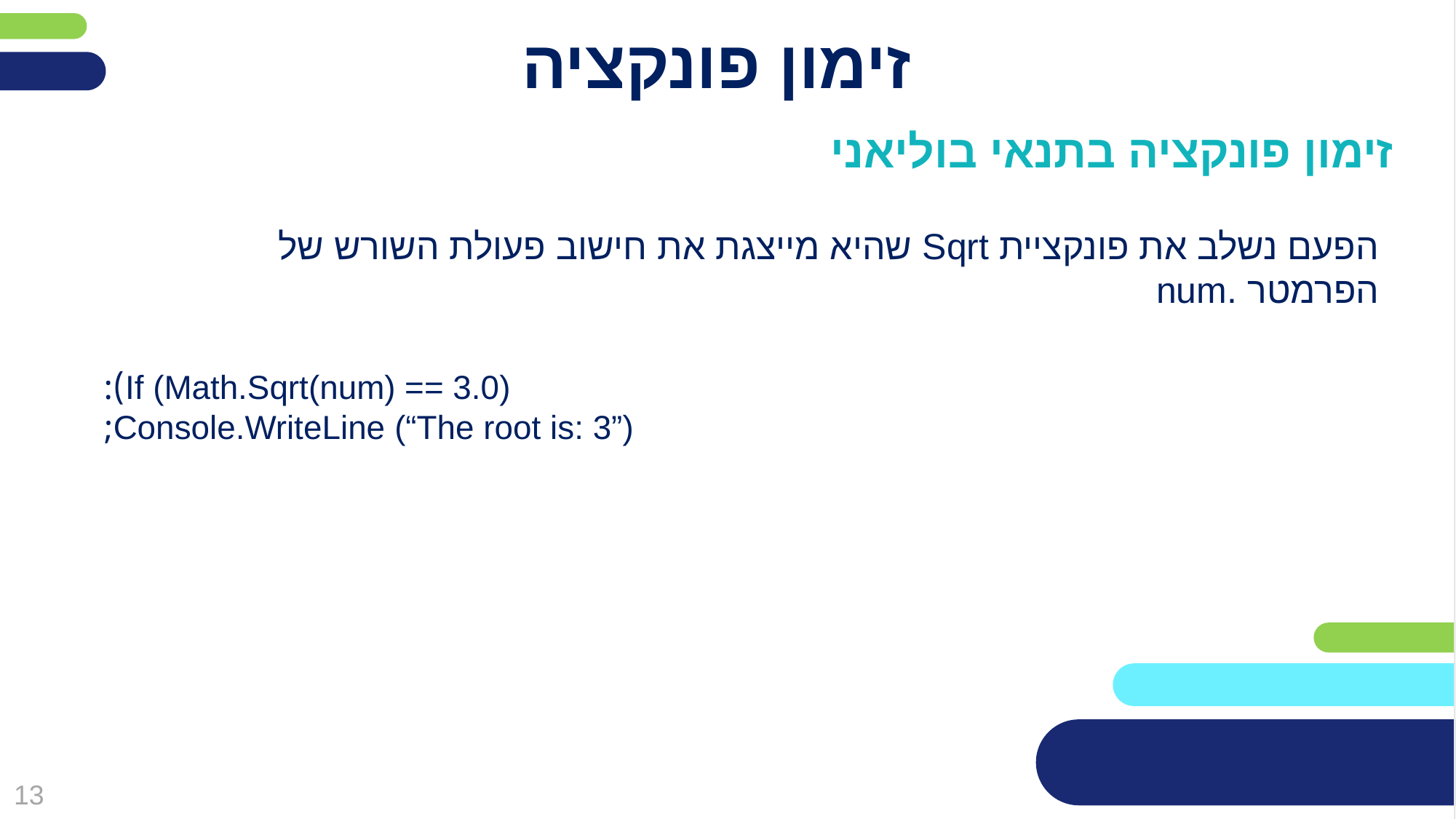

# זימון פונקציה
זימון פונקציה בתנאי בוליאני
הפעם נשלב את פונקציית Sqrt שהיא מייצגת את חישוב פעולת השורש של הפרמטר .num

If (Math.Sqrt(num) == 3.0)):
     Console.WriteLine (“The root is: 3”);